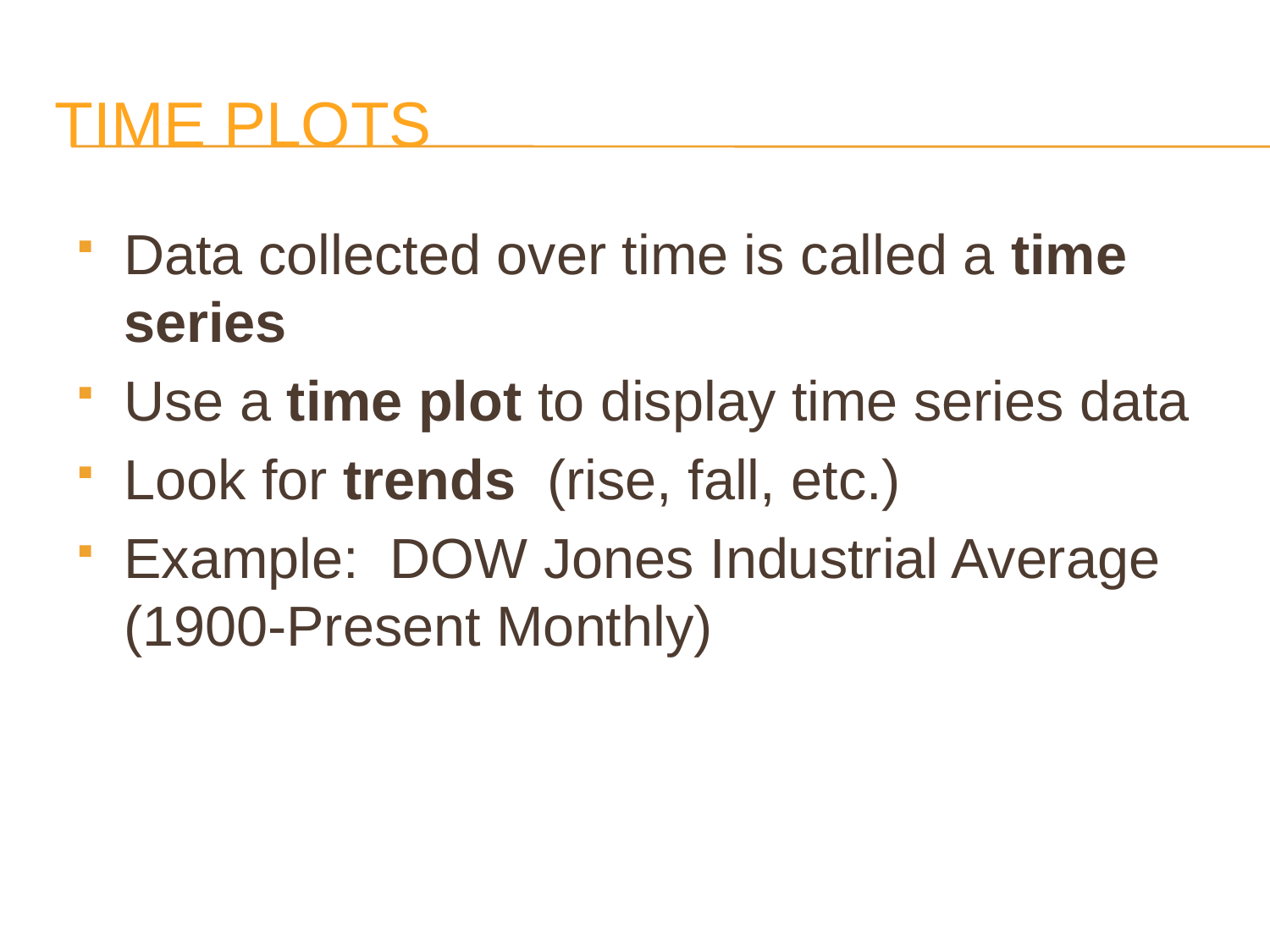

# Time Plots
Data collected over time is called a time series
Use a time plot to display time series data
Look for trends  (rise, fall, etc.)
Example:  DOW Jones Industrial Average (1900-Present Monthly)